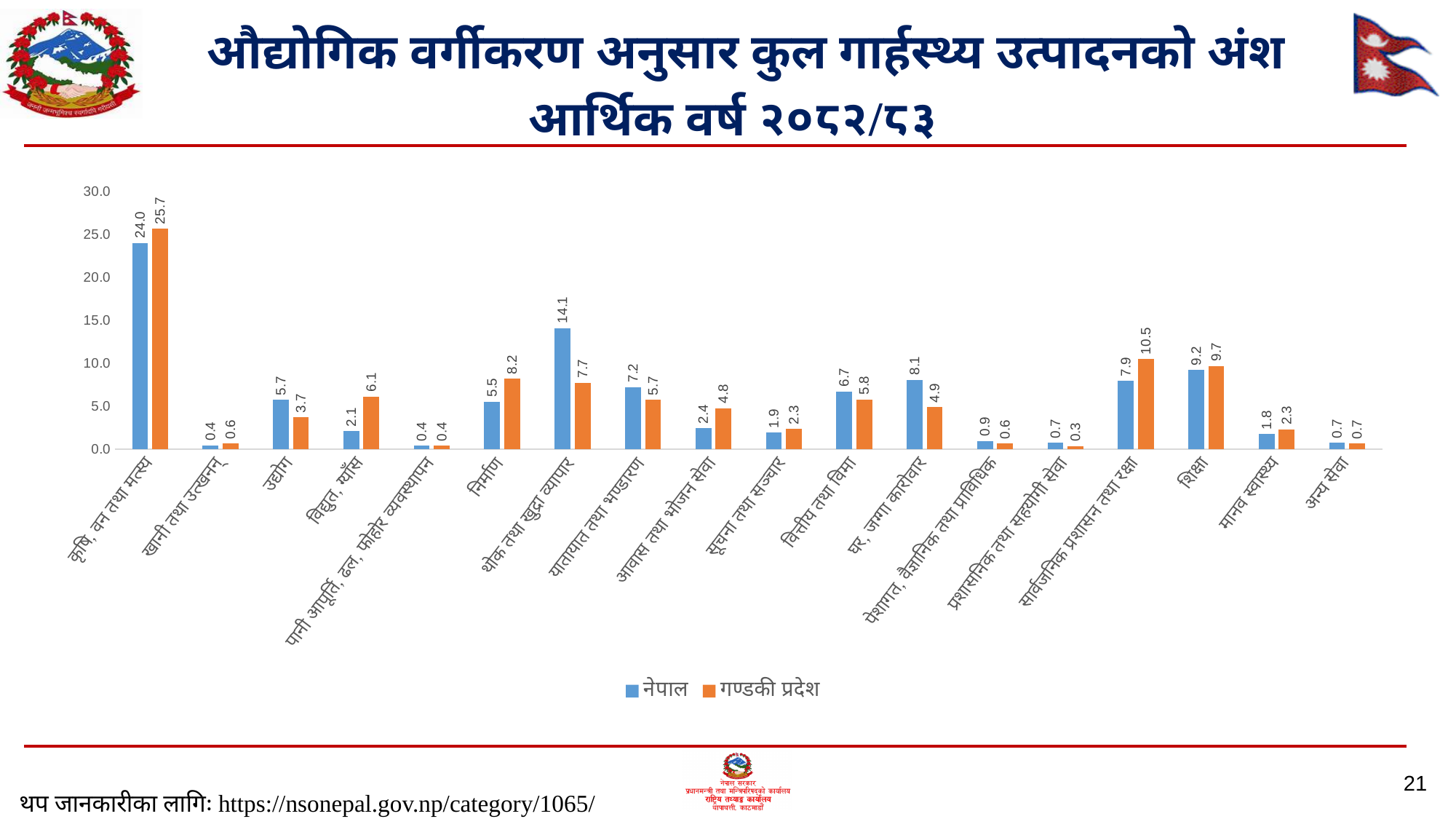

# ‌औद्योगिक वर्गीकरण‌ अनुसार कुल गार्हस्थ्य उत्पादनको अंश आर्थिक वर्ष २०८२/८३

### Chart

| Category | नेपाल | गण्डकी प्रदेश |
|---|---|---|
| कृषि, वन तथा मत्स्य | 24.029002343281295 | 25.656798076590192 |
| खानी तथा उत्खनन् | 0.4335911851894519 | 0.6277075217960759 |
| उद्योग | 5.7191636077435195 | 3.678108312387341 |
| विद्युत, ग्याँस | 2.0843573229561034 | 6.128071439104333 |
| पानी आपूर्ति, ढल, फोहोर व्यवस्थापन | 0.4022910434257268 | 0.36877107730772957 |
| निर्माण | 5.52180954741949 | 8.1951455420396 |
| थोक तथा खुद्रा व्यापार | 14.08810807365902 | 7.719924289227241 |
| यातायात तथा भण्डारण | 7.231767771299137 | 5.749001211242365 |
| आवास तथा भोजन सेवा | 2.441750359334977 | 4.767891831952417 |
| सूचना तथा सञ्चार | 1.9276758569134251 | 2.33896399163391 |
| वित्तीय तथा विमा | 6.717313009822109 | 5.774825946960455 |
| घर, जग्गा कारोवार | 8.072932908202759 | 4.895151671729881 |
| पेशागत, वैज्ञानिक तथा प्राविधिक | 0.9488353527336947 | 0.6478857432608393 |
| प्रशासनिक तथा सहयोगी सेवा | 0.742250104815115 | 0.32866972057882005 |
| सार्वजनिक प्रशासन तथा रक्षा | 7.922935295137587 | 10.495529646243511 |
| शिक्षा | 9.221413719718614 | 9.685224068723084 |
| मानव स्वास्थ्य | 1.7750364085954642 | 2.285067536452502 |
| अन्य सेवा | 0.7197660897524909 | 0.657262372769698 |
21
थप जानकारीका लागिः https://nsonepal.gov.np/category/1065/